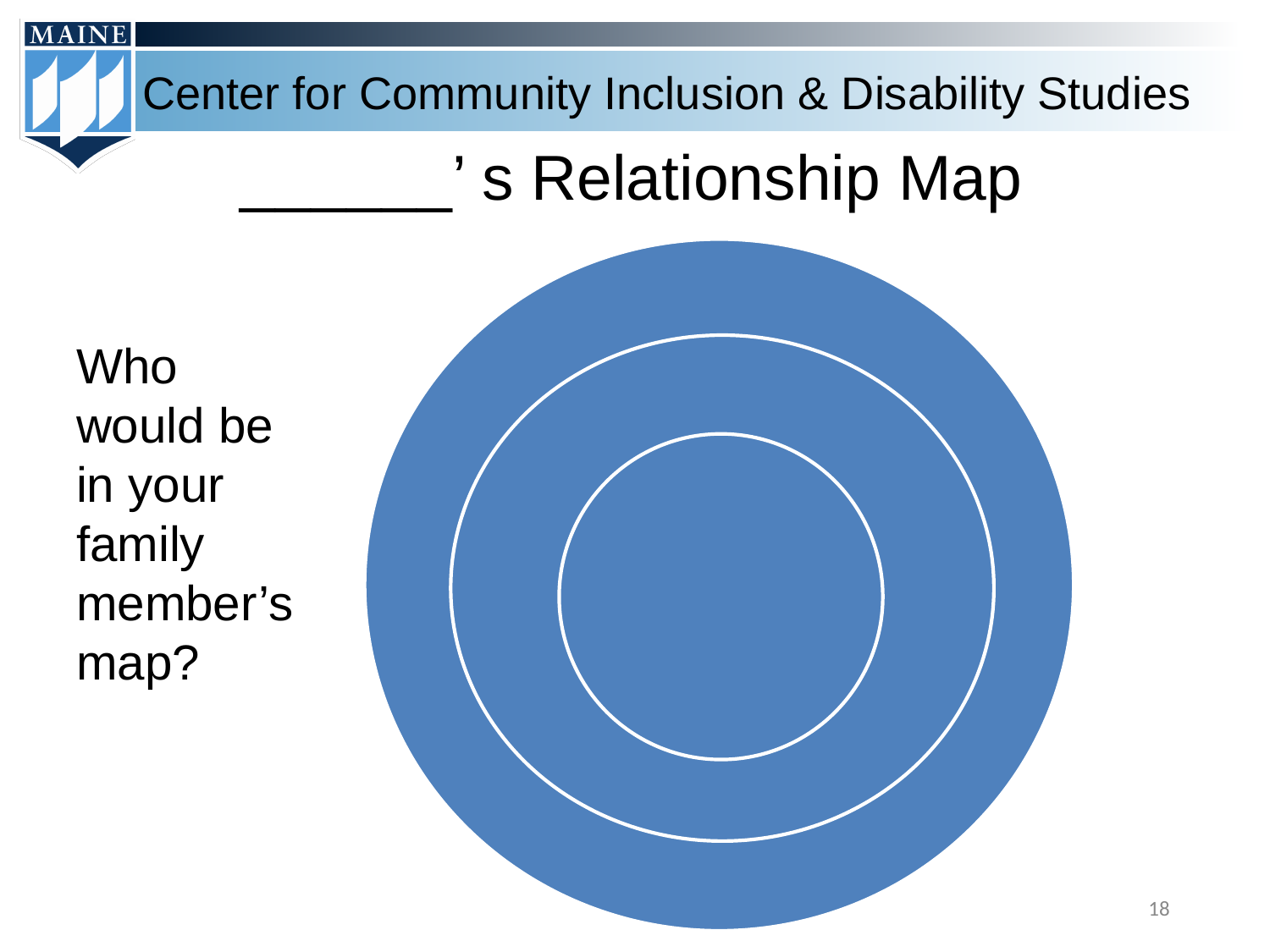

# ______’ s Relationship Map

Who would be in your family member’s map?
18